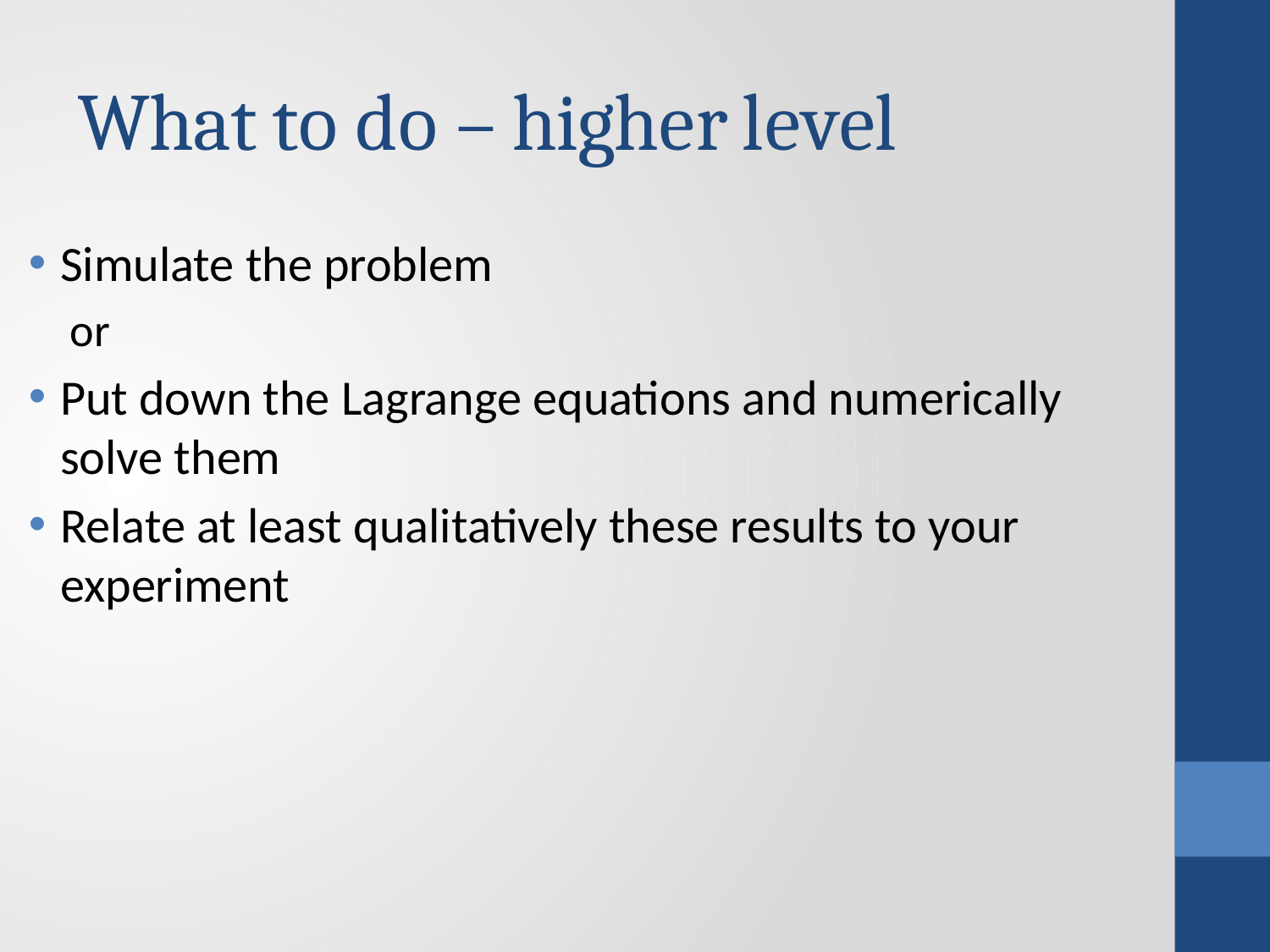

# What to do – higher level
Simulate the problem
or
Put down the Lagrange equations and numerically solve them
Relate at least qualitatively these results to your experiment